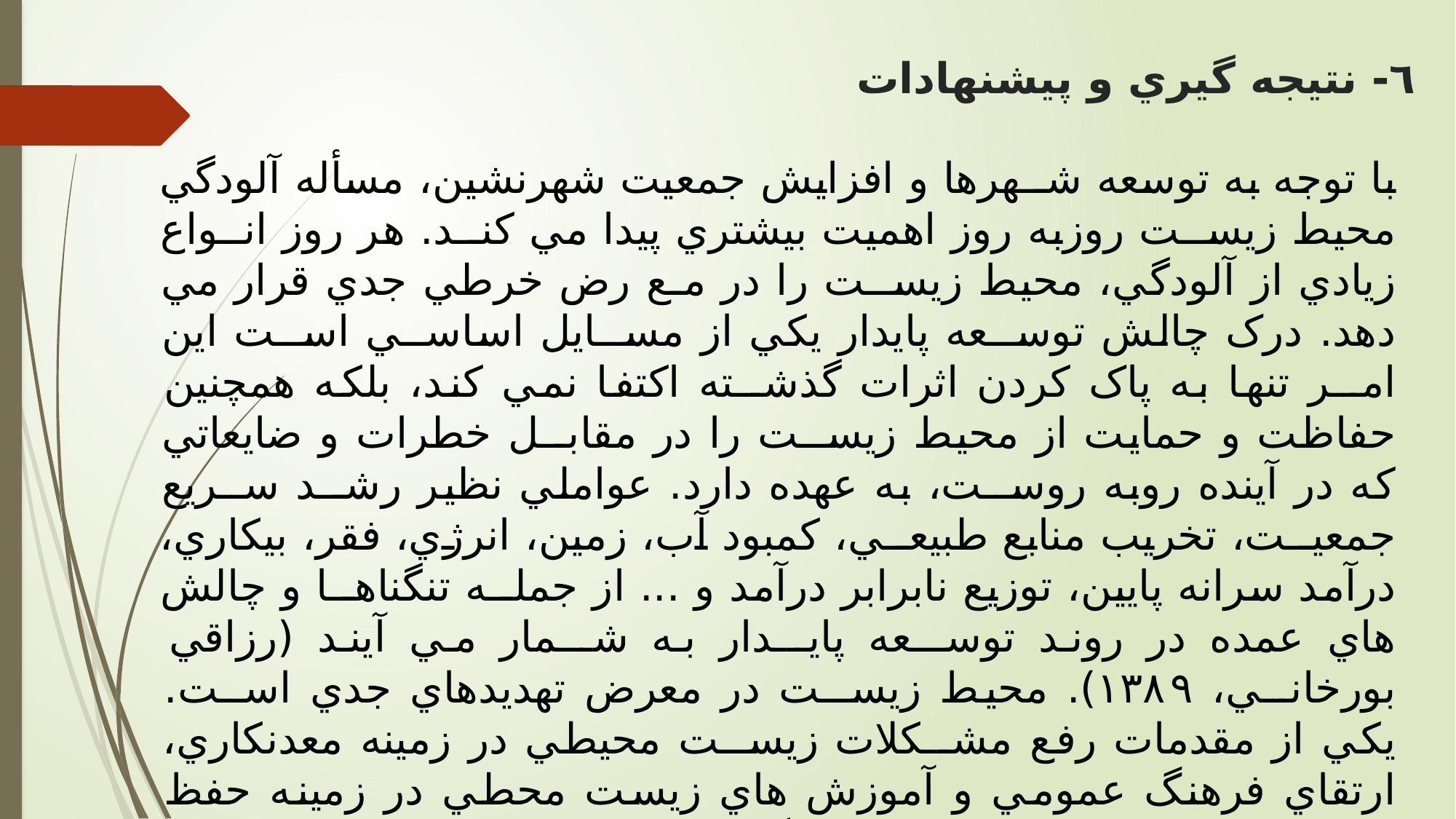

# ٦- نتيجه گيري و پيشنهادات
با توجه به توسعه شــهرها و افزايش جمعيت شهرنشين، مسأله آلودگي محيط زيســت روزبه روز اهميت بيشتري پيدا مي کنــد. هر روز انــواع زيادي از آلودگي، محيط زيســت را در مـع رض خرطي جدي قرار مي دهد. درک چالش توســعه پايدار يکي از مســايل اساســي اســت اين امــر تنها به پاک کردن اثرات گذشــته اکتفا نمي کند، بلکه همچنين حفاظت و حمايت از محيط زيســت را در مقابــل خطرات و ضايعاتي که در آينده روبه روســت، به عهده دارد. عواملي نظير رشــد ســريع جمعيــت، تخريب منابع طبيعــي، کمبود آب، زمين، انرژي، فقر، بيکاري، درآمد سرانه پايين، توزيع نابرابر درآمد و ... از جملــه تنگناهــا و چالش هاي عمده در روند توســعه پايــدار به شــمار مي آيند (رزاقي بورخانــي، ١٣٨٩). محيط زيســت در معرض تهديدهاي جدي اســت. يکي از مقدمات رفع مشــکلات زيســت محيطي در زمينه معدنکاري، ارتقاي فرهنگ عمومي و آموزش هاي زيست محطي در زمينه حفظ محيط زيســت به معدنکاران و کارگران معدن مي باشــد در اين زمينه است.